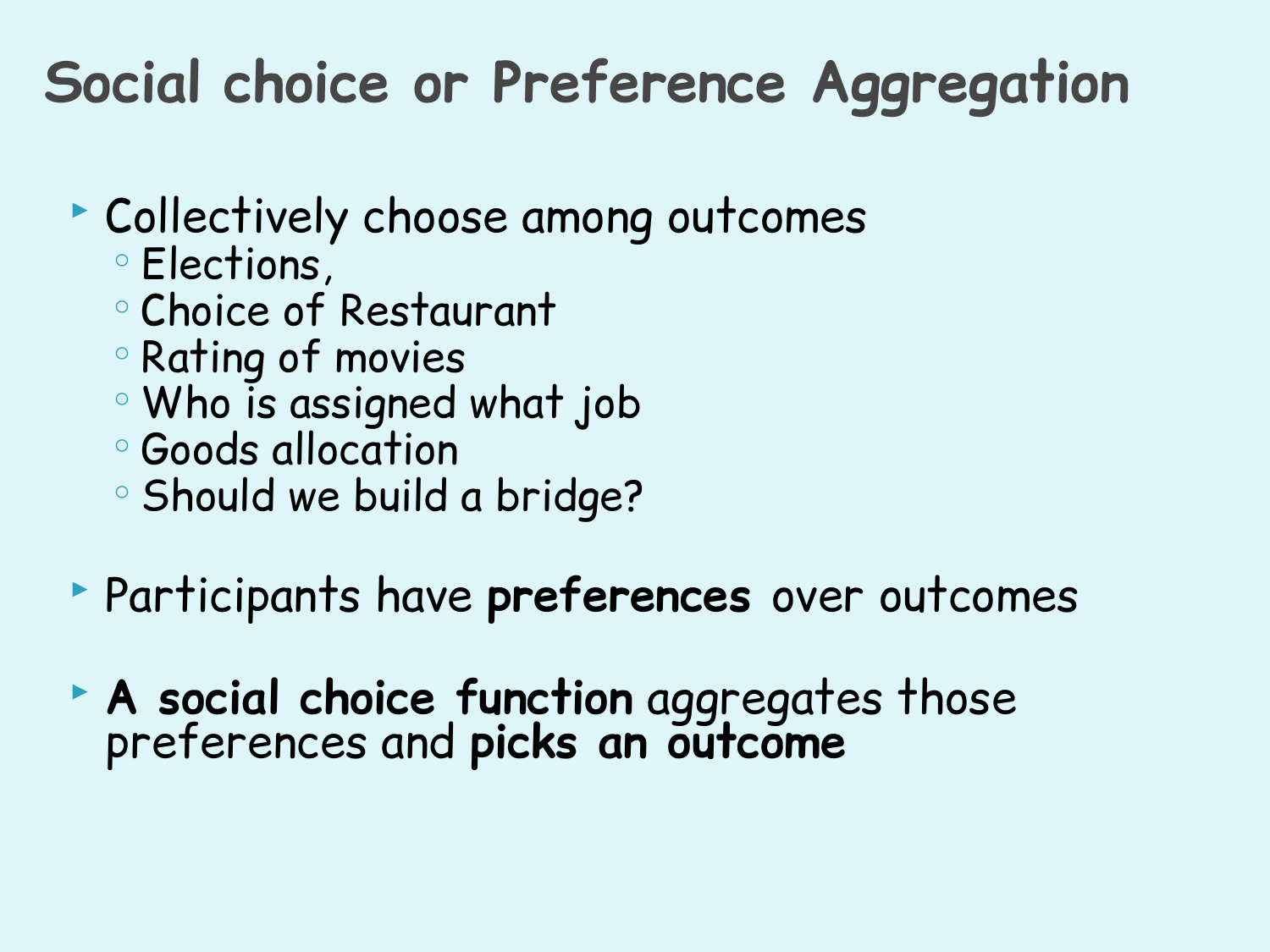

# Social choice or Preference Aggregation
Collectively choose among outcomes
Elections,
Choice of Restaurant
Rating of movies
Who is assigned what job
Goods allocation
Should we build a bridge?

Participants have preferences over outcomes

A social choice function aggregates those preferences and picks an outcome